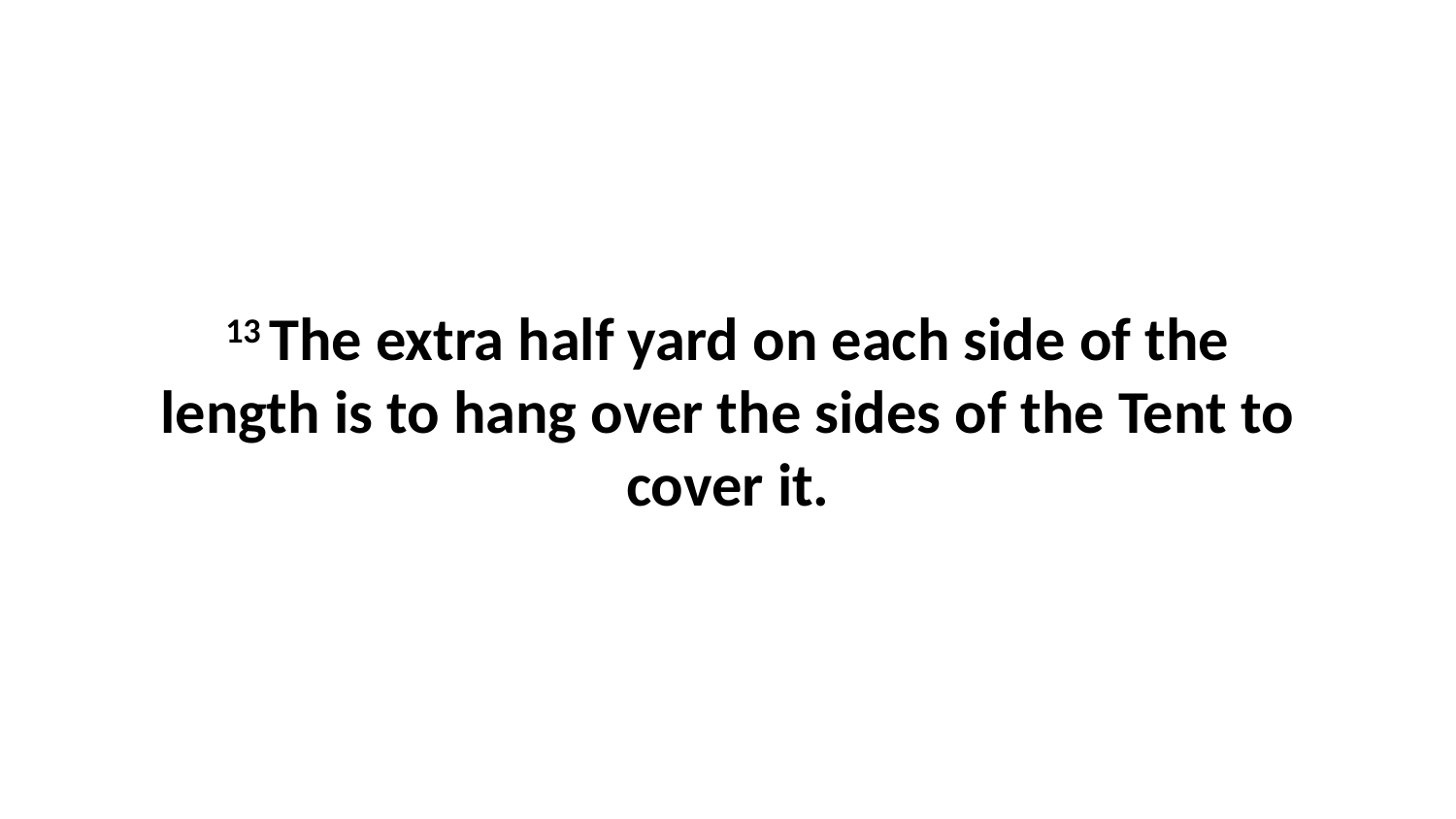

13 The extra half yard on each side of the length is to hang over the sides of the Tent to cover it.